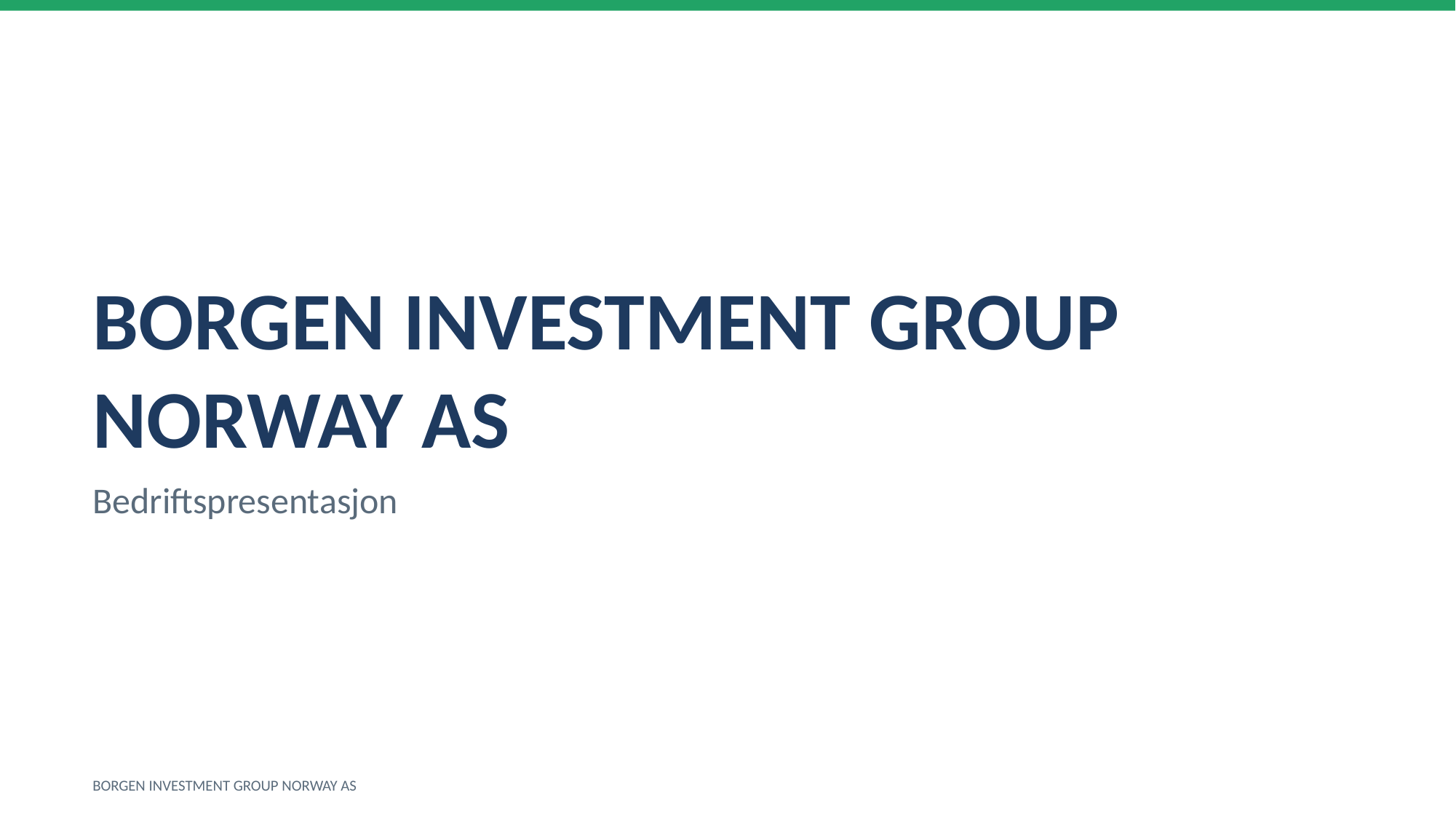

BORGEN INVESTMENT GROUP NORWAY AS
Bedriftspresentasjon
BORGEN INVESTMENT GROUP NORWAY AS